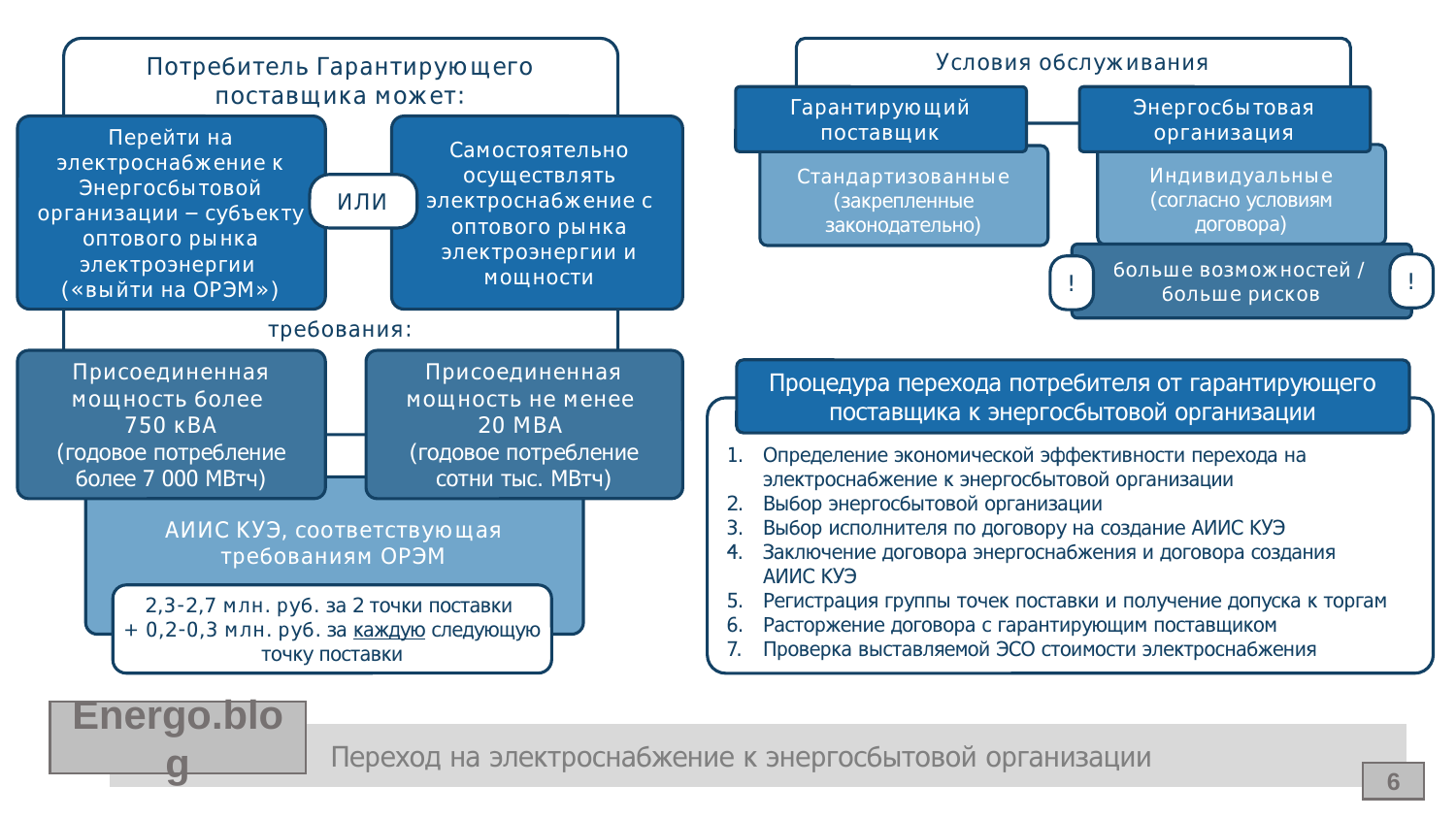

Потребитель Гарантирующего поставщика может:
Условия обслуживания
Гарантирующий поставщик
Энергосбытовая организация
Перейти на электроснабжение к Энергосбытовой организации – субъекту оптового рынка электроэнергии
(«выйти на ОРЭМ»)
Самостоятельно осуществлять электроснабжение с оптового рынка электроэнергии и мощности
Индивидуальные (согласно условиям договора)
Стандартизованные (закрепленные законодательно)
ИЛИ
требования:
больше возможностей / больше рисков
!
!
Присоединенная мощность более
750 кВА
(годовое потребление более 7 000 МВтч)
Присоединенная мощность не менее
20 МВА
(годовое потребление сотни тыс. МВтч)
Процедура перехода потребителя от гарантирующего поставщика к энергосбытовой организации
Определение экономической эффективности перехода на электроснабжение к энергосбытовой организации
Выбор энергосбытовой организации
Выбор исполнителя по договору на создание АИИС КУЭ
Заключение договора энергоснабжения и договора создания  АИИС КУЭ
Регистрация группы точек поставки и получение допуска к торгам
Расторжение договора с гарантирующим поставщиком
Проверка выставляемой ЭСО стоимости электроснабжения
АИИС КУЭ, соответствующая требованиям ОРЭМ

2,3-2,7 млн. руб. за 2 точки поставки
+ 0,2-0,3 млн. руб. за каждую следующую точку поставки
Energo.blog
Переход на электроснабжение к энергосбытовой организации
6